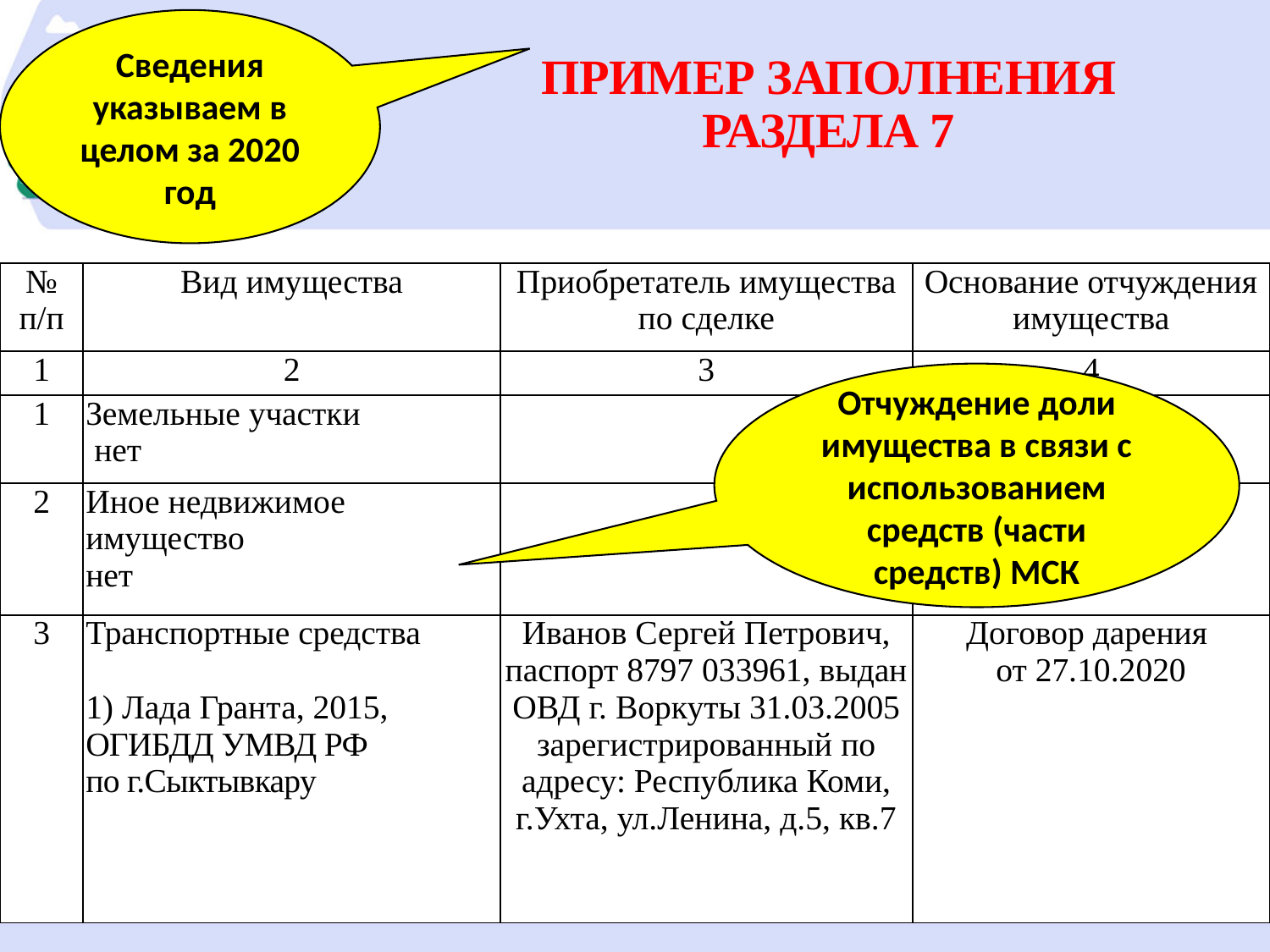

Сведения указываем в целом за 2020 год
# ПРИМЕР ЗАПОЛНЕНИЯ РАЗДЕЛА 7
| № п/п | Вид имущества | Приобретатель имущества по сделке | Основание отчуждения имущества |
| --- | --- | --- | --- |
| 1 | 2 | 3 | 4 |
| 1 | Земельные участки нет |  |  |
| 2 | Иное недвижимое имущество нет |  |  |
| 3 | Транспортные средства 1) Лада Гранта, 2015, ОГИБДД УМВД РФ по г.Сыктывкару | Иванов Сергей Петрович, паспорт 8797 033961, выдан ОВД г. Воркуты 31.03.2005 зарегистрированный по адресу: Республика Коми, г.Ухта, ул.Ленина, д.5, кв.7 | Договор дарения от 27.10.2020 |
Отчуждение доли имущества в связи с использованием средств (части средств) МСК
50